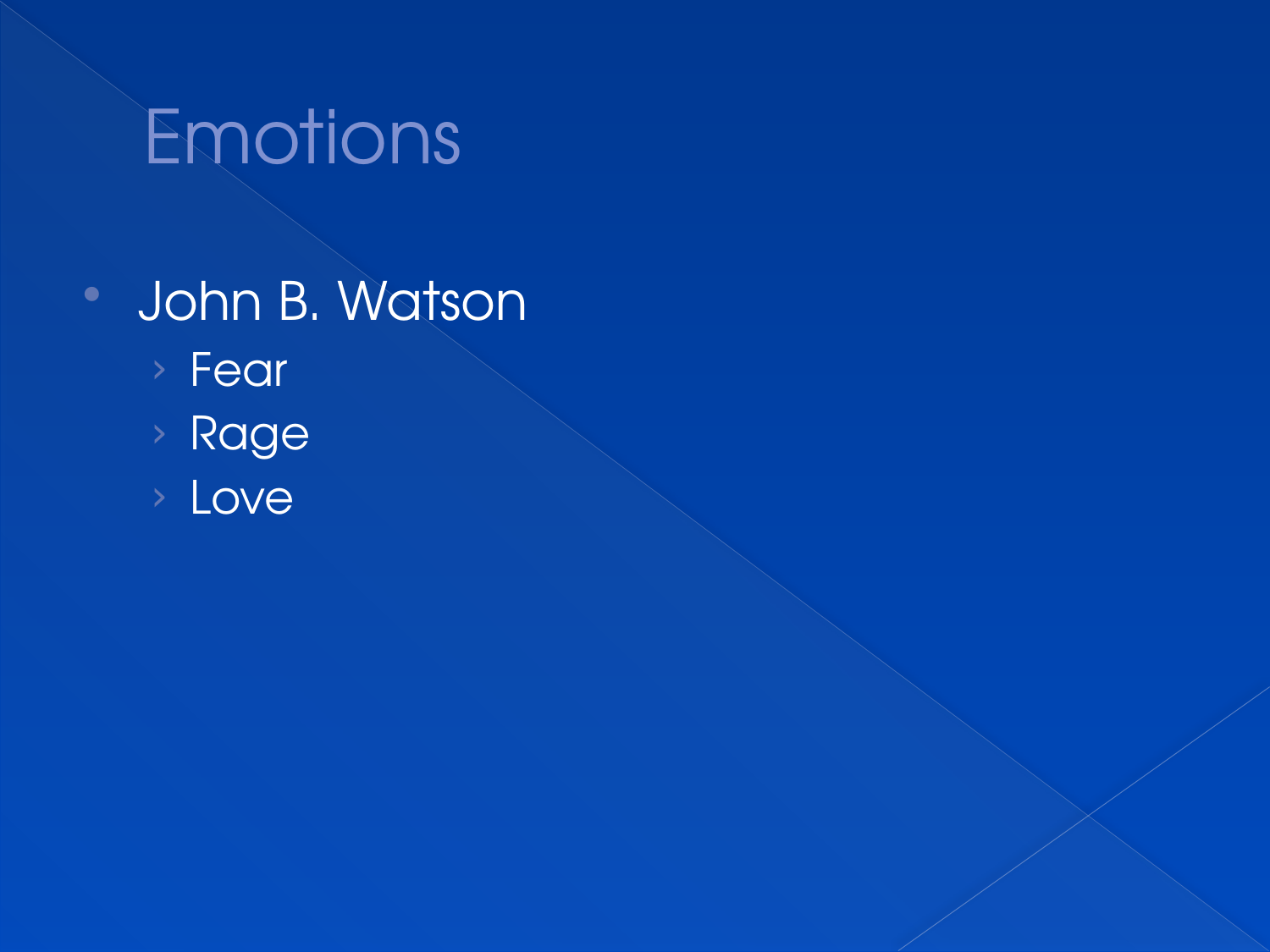

# Emotions
John B. Watson
Fear
Rage
Love